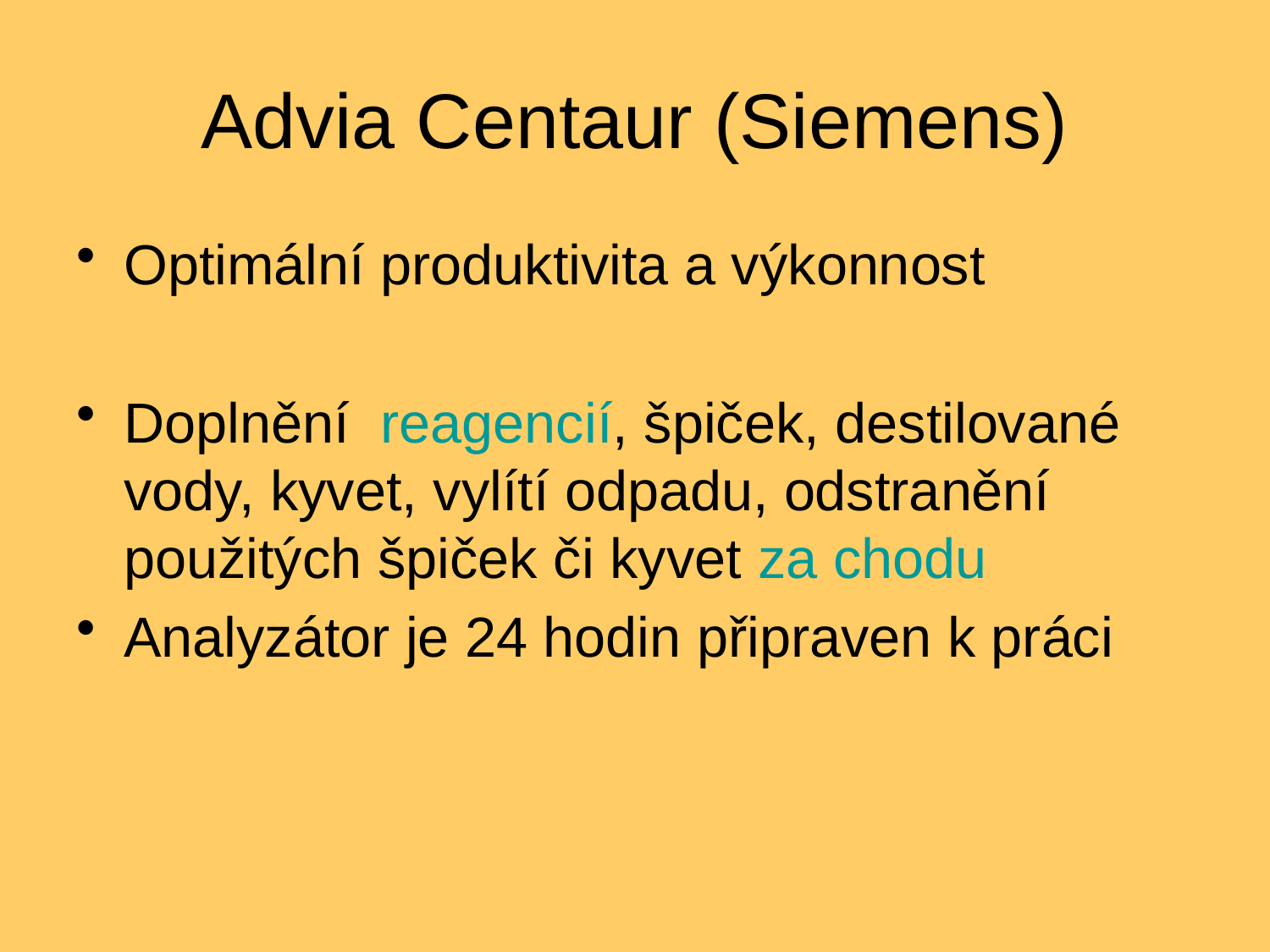

# Advia Centaur (Siemens)
Optimální produktivita a výkonnost

Doplnění  reagencií, špiček, destilované vody, kyvet, vylítí odpadu, odstranění použitých špiček či kyvet za chodu
Analyzátor je 24 hodin připraven k práci